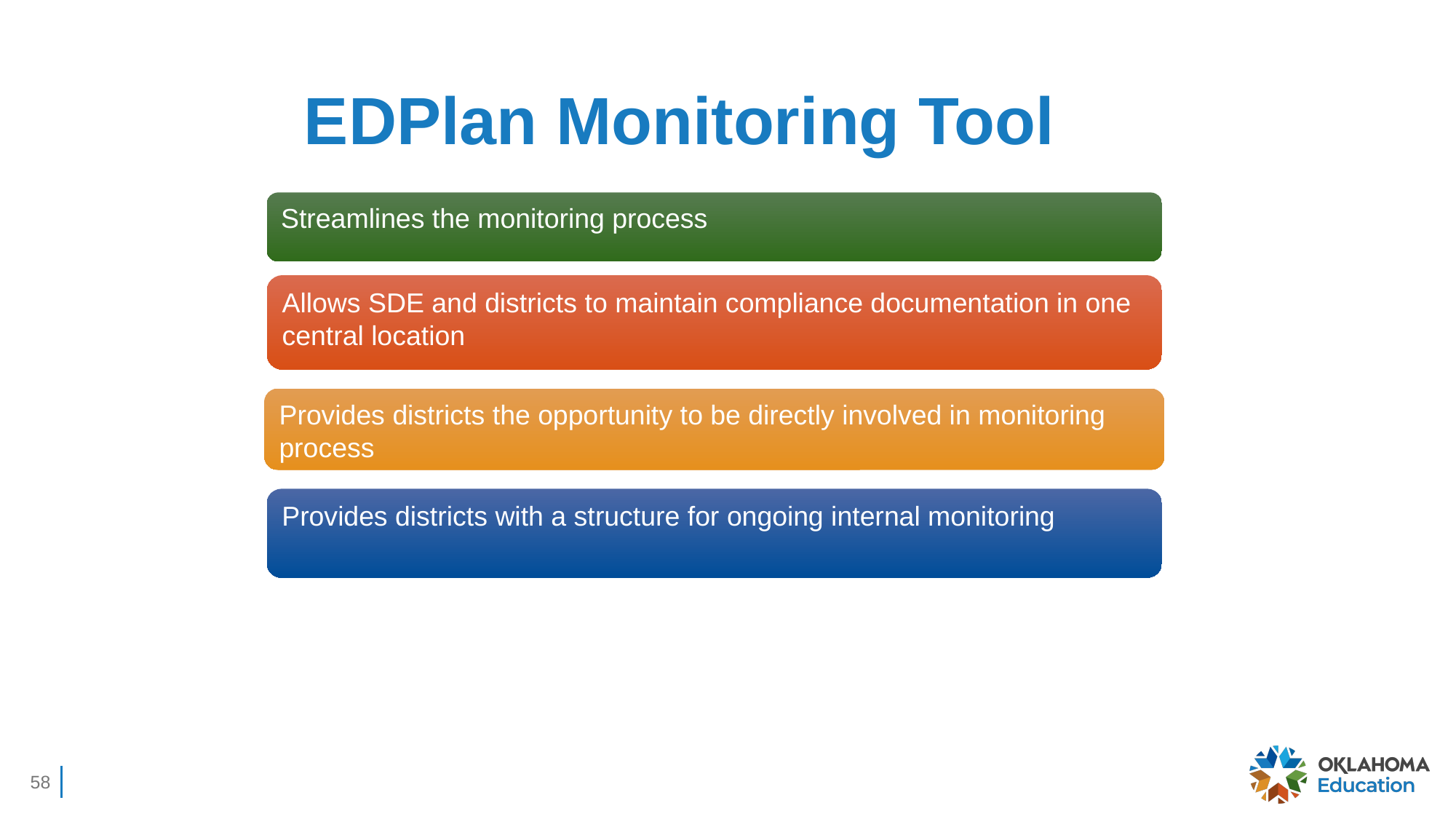

# EDPlan Monitoring Tool
Streamlines the monitoring process
Streamlines the monitoring process
Allows SDE and districts to maintain compliance documentation in one central location

Allows SDE and districts to maintain compliance documentation in one central location
Provides districts the opportunity to be directly involved in monitoring process
Provides districts with a structure for ongoing internal monitoring
58